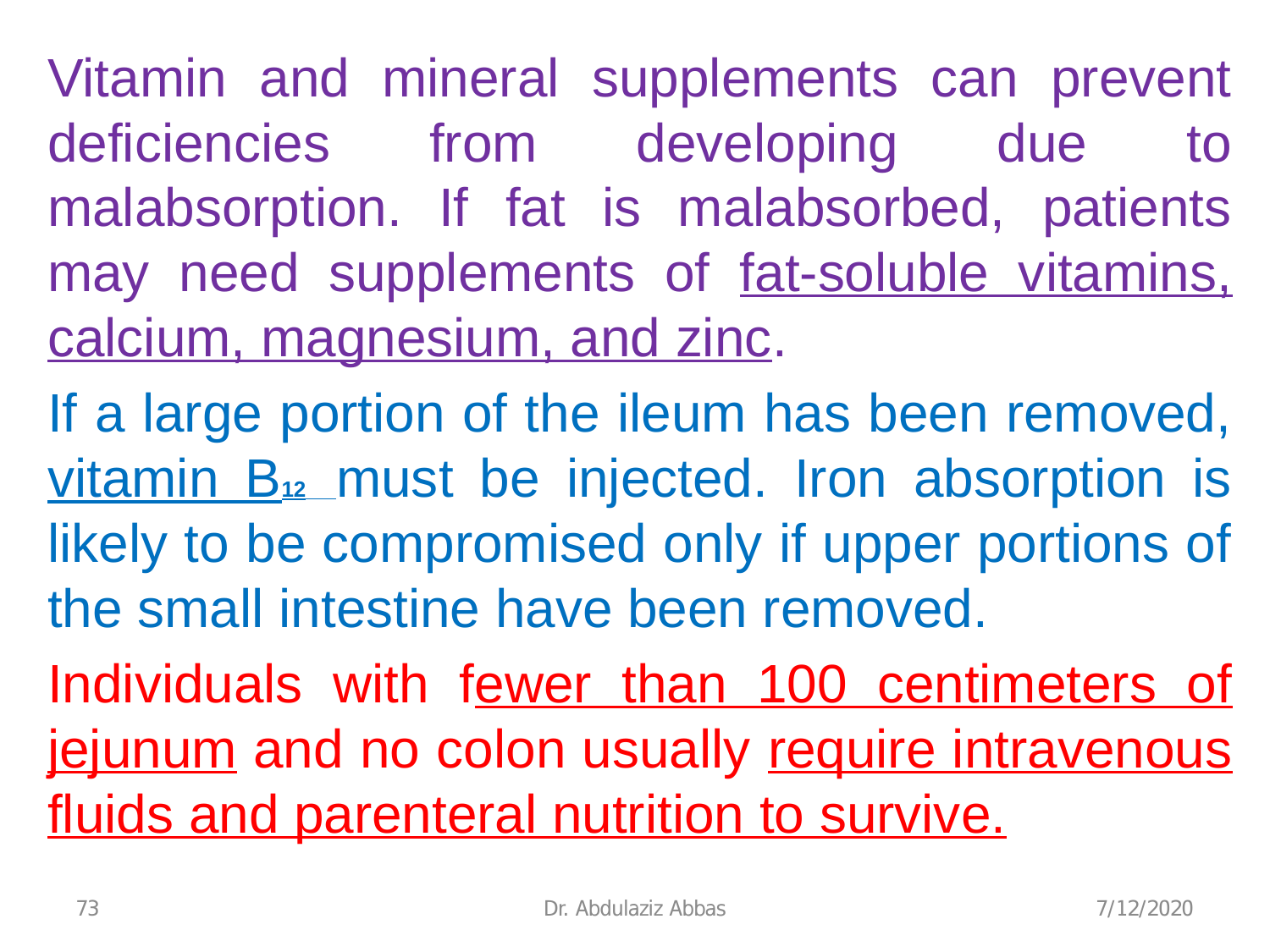

Vitamin and mineral supplements can prevent deficiencies from developing due to malabsorption. If fat is malabsorbed, patients may need supplements of fat-soluble vitamins, calcium, magnesium, and zinc.
If a large portion of the ileum has been removed, vitamin B12  must be injected. Iron absorption is likely to be compromised only if upper portions of the small intestine have been removed.
Individuals with fewer than 100 centimeters of jejunum and no colon usually require intravenous fluids and parenteral nutrition to survive.

73
Dr. Abdulaziz Abbas
7/12/2020